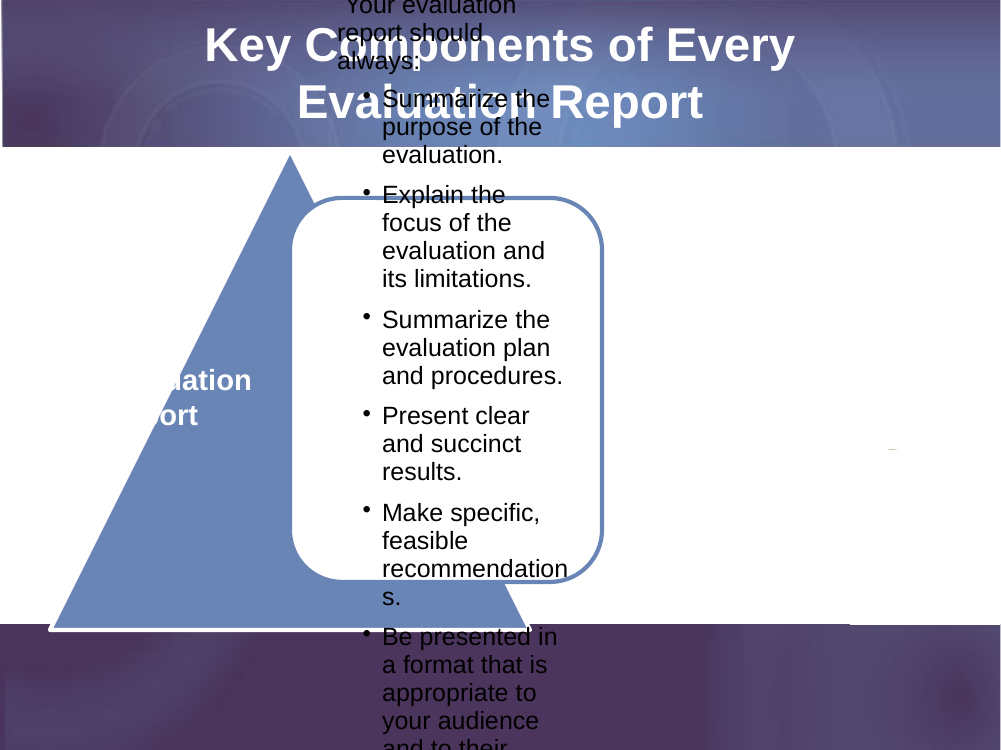

# Key Components of Every Evaluation Report
Explain the focus of the evaluation and its limitations.
Summarize the evaluation plan and procedures.
Present clear and succinct results.
Make specific, feasible recommendations.
 Your evaluation report should always:
Summarize the purpose of the evaluation.
The
Evaluation
Report